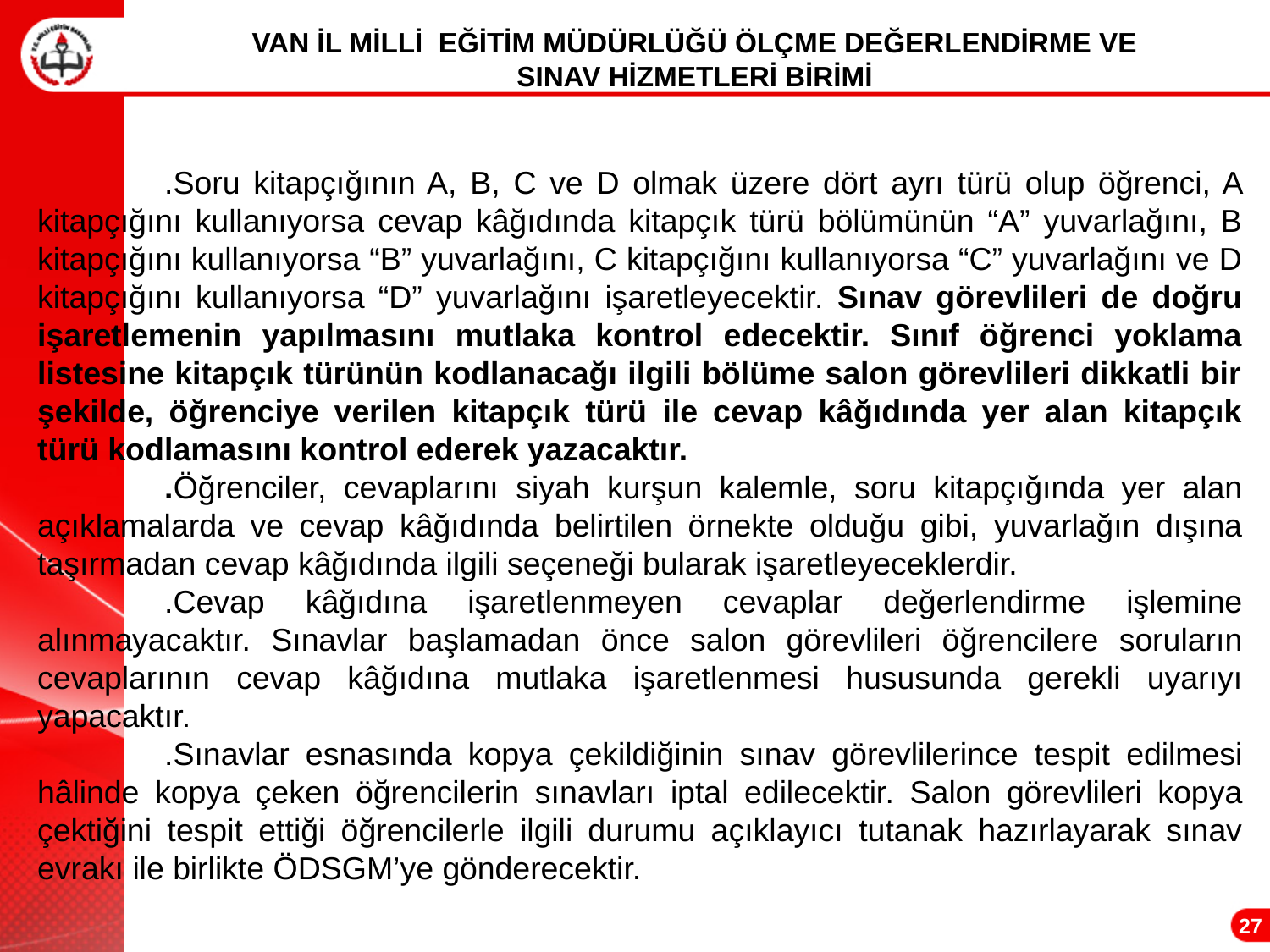

VAN İL MİLLİ  EĞİTİM MÜDÜRLÜĞÜ ÖLÇME DEĞERLENDİRME VE
SINAV HİZMETLERİ BİRİMİ
	.Soru kitapçığının A, B, C ve D olmak üzere dört ayrı türü olup öğrenci, A kitapçığını kullanıyorsa cevap kâğıdında kitapçık türü bölümünün “A” yuvarlağını, B kitapçığını kullanıyorsa “B” yuvarlağını, C kitapçığını kullanıyorsa “C” yuvarlağını ve D kitapçığını kullanıyorsa “D” yuvarlağını işaretleyecektir. Sınav görevlileri de doğru işaretlemenin yapılmasını mutlaka kontrol edecektir. Sınıf öğrenci yoklama listesine kitapçık türünün kodlanacağı ilgili bölüme salon görevlileri dikkatli bir şekilde, öğrenciye verilen kitapçık türü ile cevap kâğıdında yer alan kitapçık türü kodlamasını kontrol ederek yazacaktır.
	.Öğrenciler, cevaplarını siyah kurşun kalemle, soru kitapçığında yer alan açıklamalarda ve cevap kâğıdında belirtilen örnekte olduğu gibi, yuvarlağın dışına taşırmadan cevap kâğıdında ilgili seçeneği bularak işaretleyeceklerdir.
	.Cevap kâğıdına işaretlenmeyen cevaplar değerlendirme işlemine alınmayacaktır. Sınavlar başlamadan önce salon görevlileri öğrencilere soruların cevaplarının cevap kâğıdına mutlaka işaretlenmesi hususunda gerekli uyarıyı yapacaktır.
	.Sınavlar esnasında kopya çekildiğinin sınav görevlilerince tespit edilmesi hâlinde kopya çeken öğrencilerin sınavları iptal edilecektir. Salon görevlileri kopya çektiğini tespit ettiği öğrencilerle ilgili durumu açıklayıcı tutanak hazırlayarak sınav evrakı ile birlikte ÖDSGM’ye gönderecektir.
27